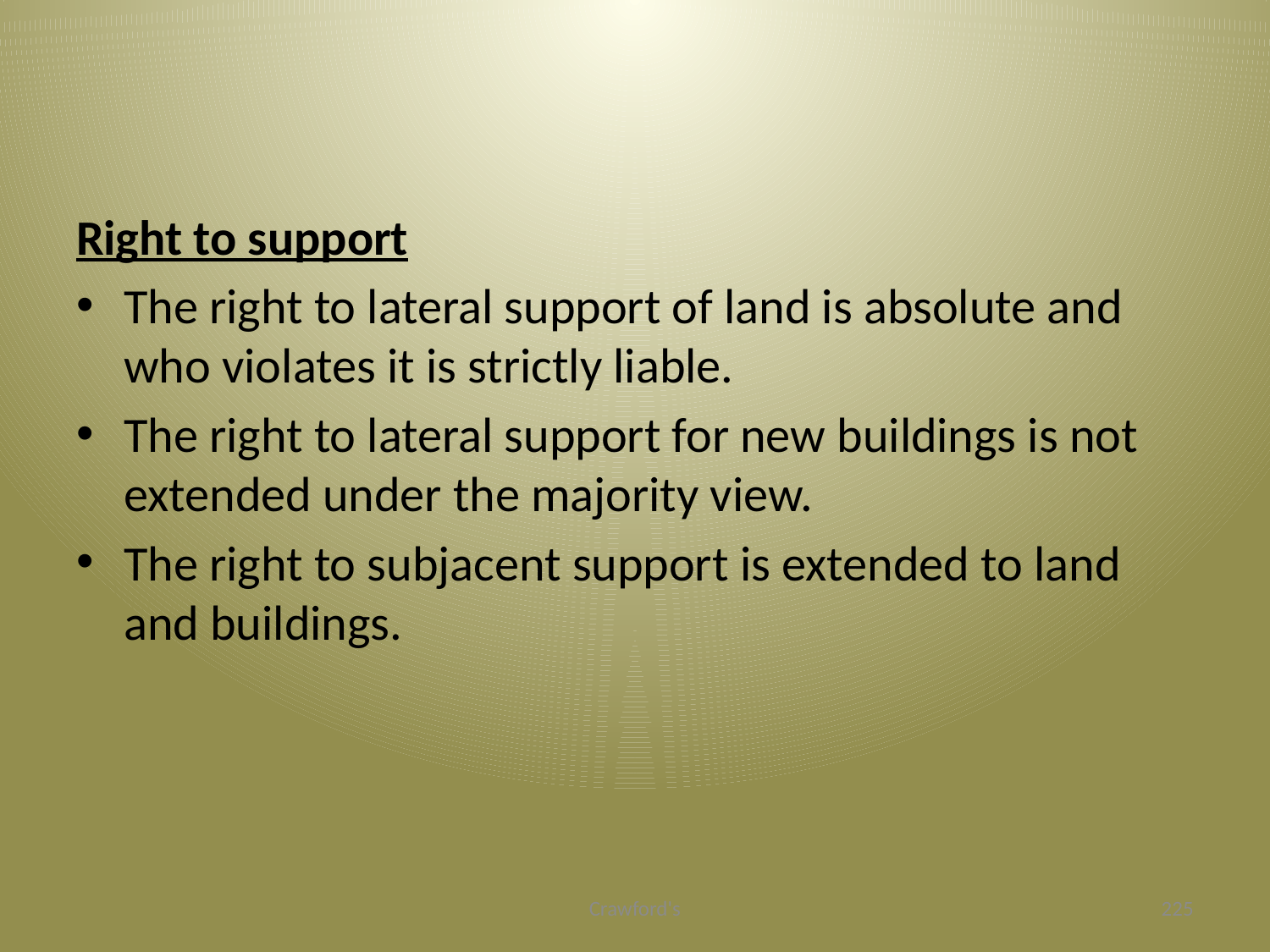

#
Right to support
The right to lateral support of land is absolute and who violates it is strictly liable.
The right to lateral support for new buildings is not extended under the majority view.
The right to subjacent support is extended to land and buildings.

Crawford's
225